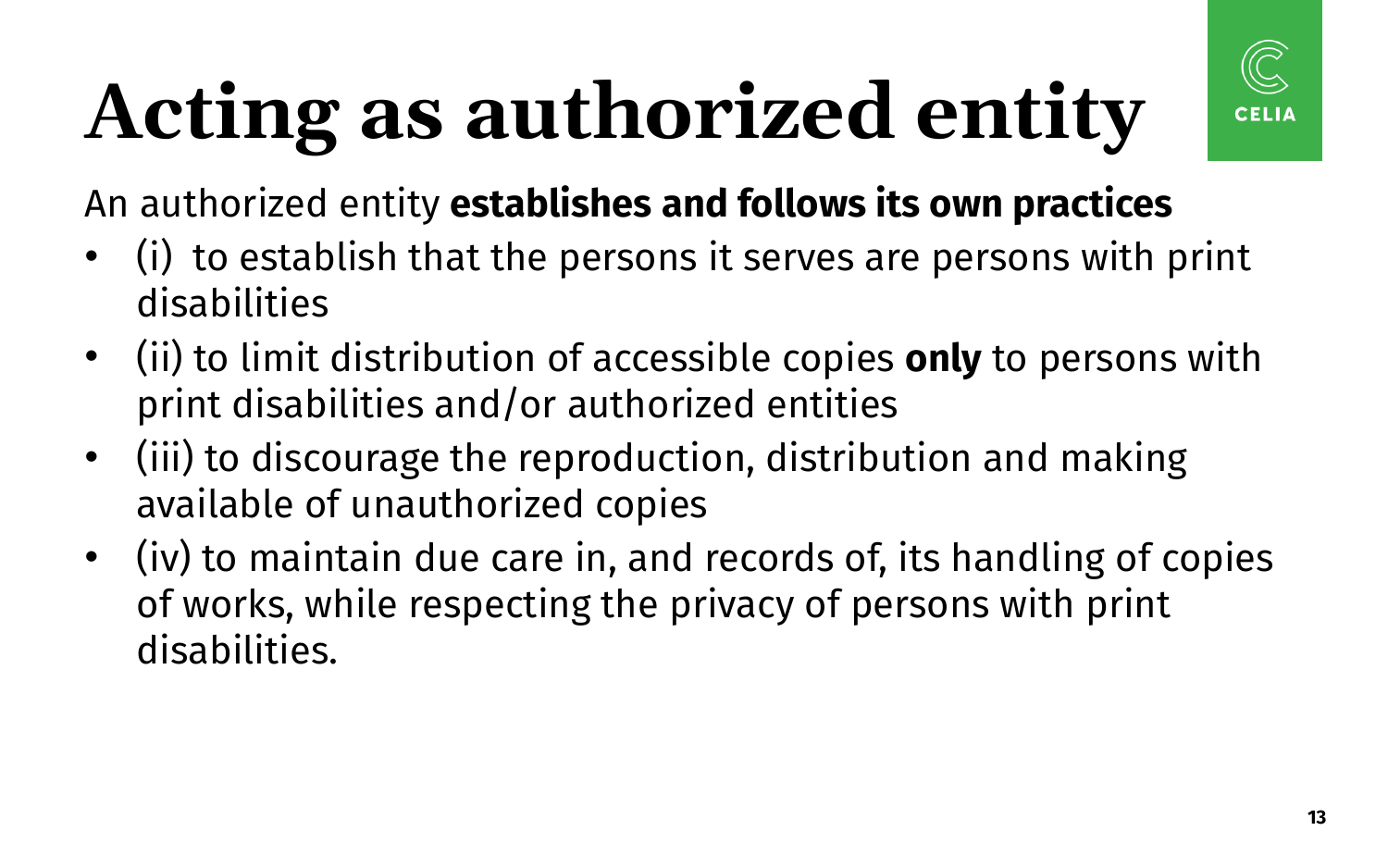

# Acting as authorized entity
An authorized entity establishes and follows its own practices
(i)  to establish that the persons it serves are persons with print disabilities
(ii) to limit distribution of accessible copies only to persons with print disabilities and/or authorized entities
(iii) to discourage the reproduction, distribution and making available of unauthorized copies
(iv) to maintain due care in, and records of, its handling of copies of works, while respecting the privacy of persons with print disabilities.

13